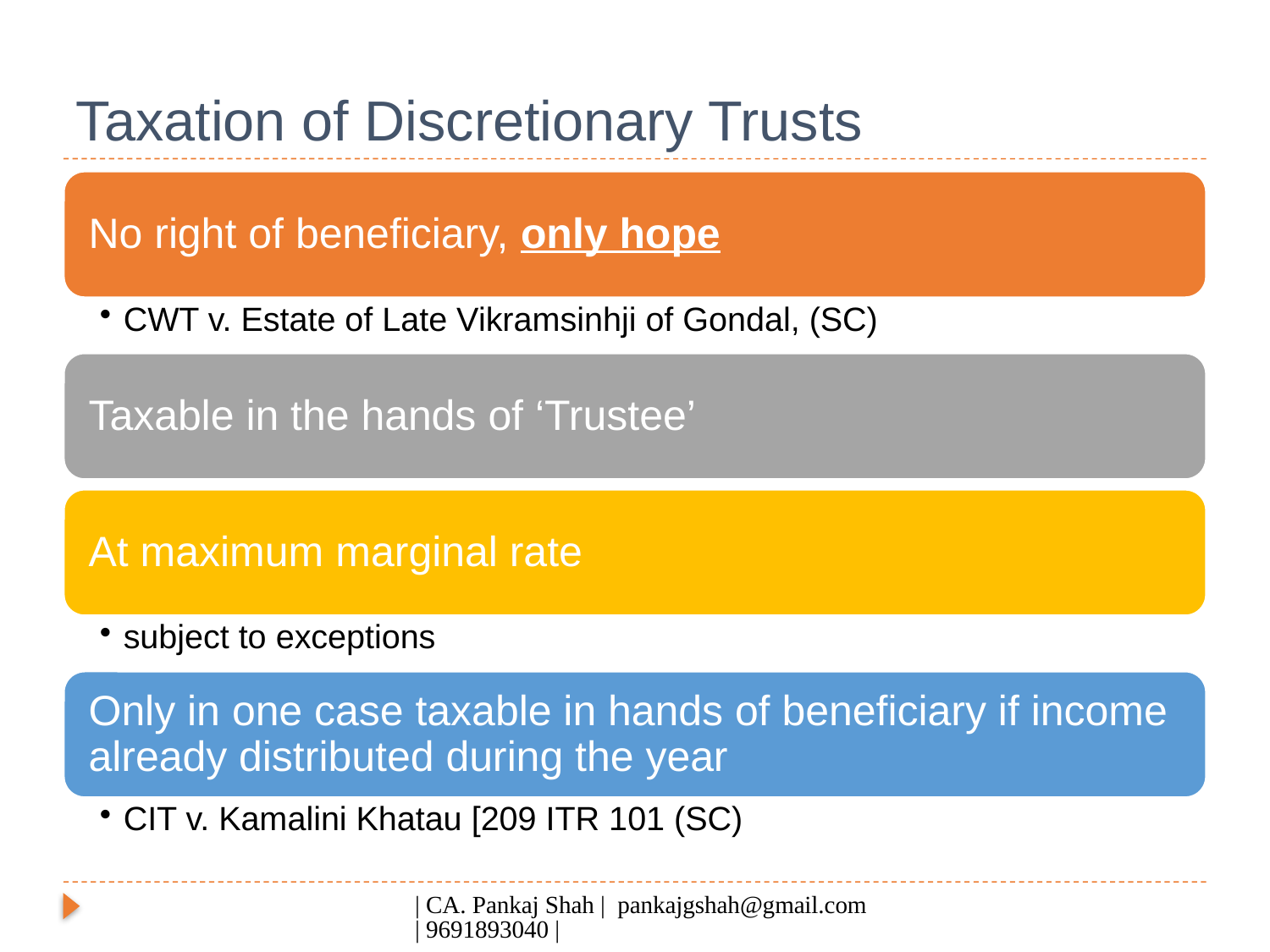

# Taxation of Discretionary Trusts
No right of beneficiary, only hope
CWT v. Estate of Late Vikramsinhji of Gondal, (SC)
Taxable in the hands of ‘Trustee’
At maximum marginal rate
subject to exceptions
Only in one case taxable in hands of beneficiary if income already distributed during the year
CIT v. Kamalini Khatau [209 ITR 101 (SC)
| CA. Pankaj Shah |  pankajgshah@gmail.com | 9691893040 |